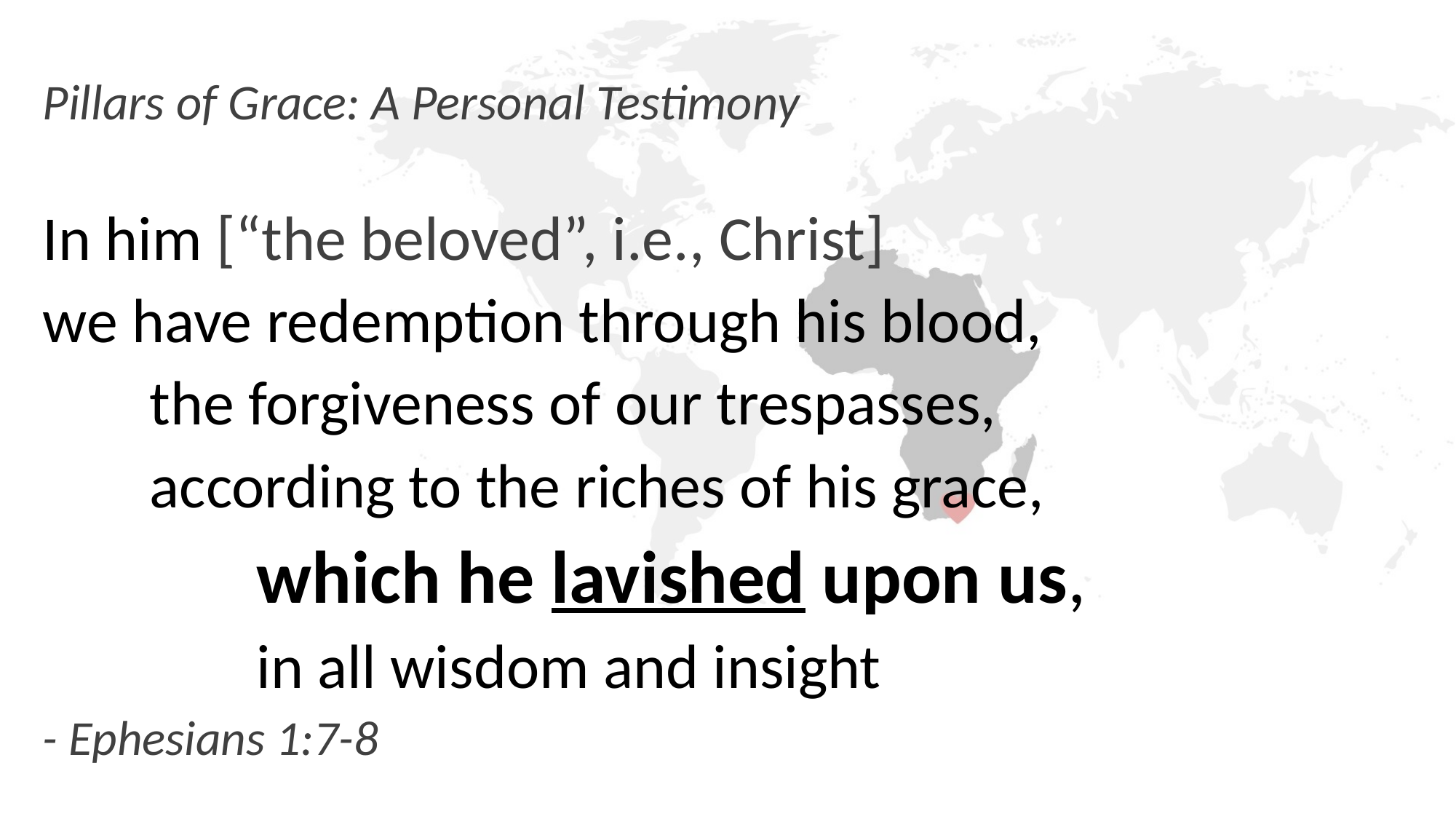

# Pillars of Grace: A Personal Testimony
In him [“the beloved”, i.e., Christ]
we have redemption through his blood,
the forgiveness of our trespasses,
according to the riches of his grace,
which he lavished upon us,
in all wisdom and insight
- Ephesians 1:7-8